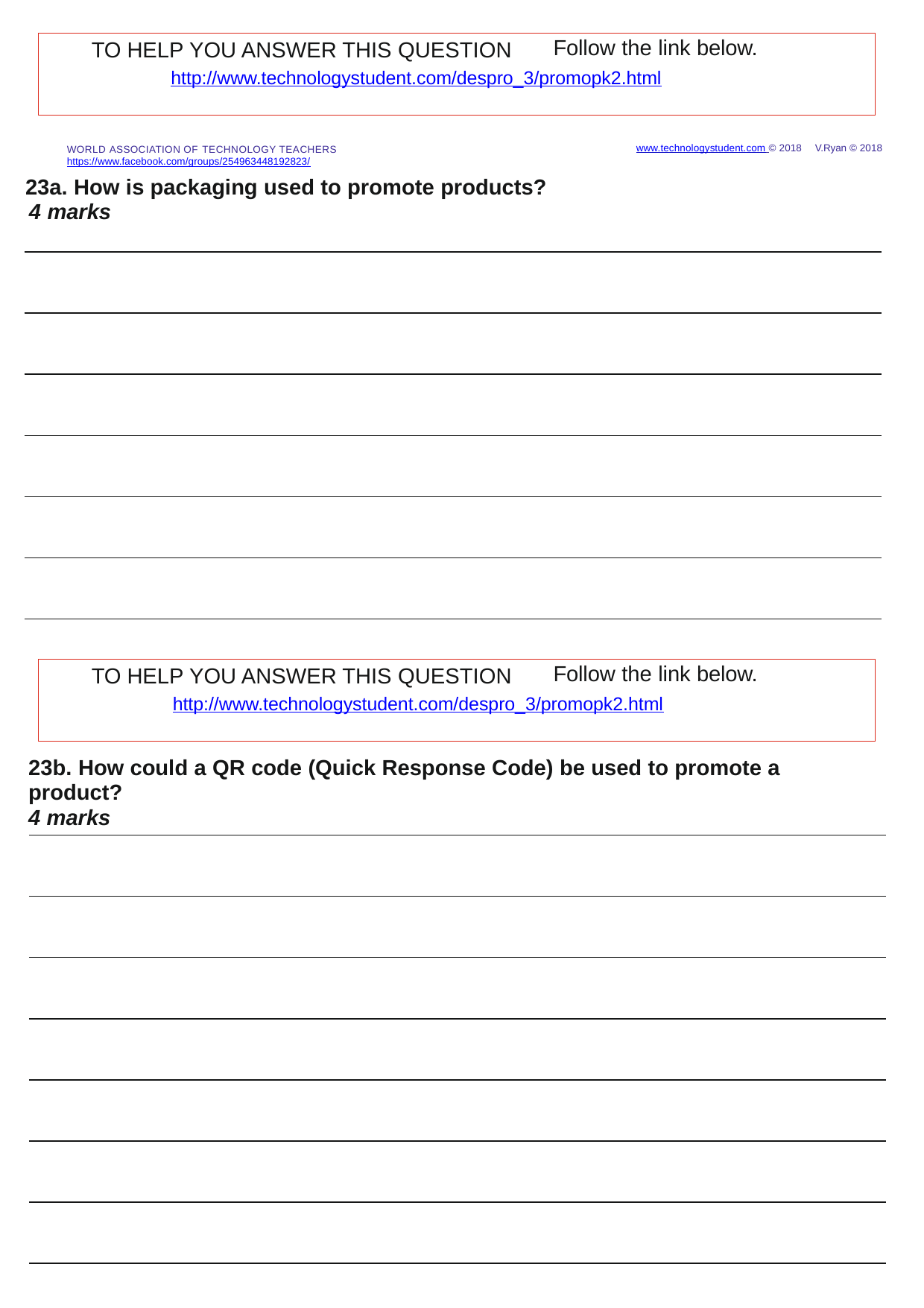

Follow the link below.

TO HELP YOU ANSWER THIS QUESTION
http://www.technologystudent.com/despro_3/promopk2.html
WORLD ASSOCIATION OF TECHNOLOGY TEACHERS	https://www.facebook.com/groups/254963448192823/
23a. How is packaging used to promote products?
4 marks
V.Ryan © 2018
www.technologystudent.com © 2018

Follow the link below.

TO HELP YOU ANSWER THIS QUESTION
http://www.technologystudent.com/despro_3/promopk2.html

23b. How could a QR code (Quick Response Code) be used to promote a product?
4 marks